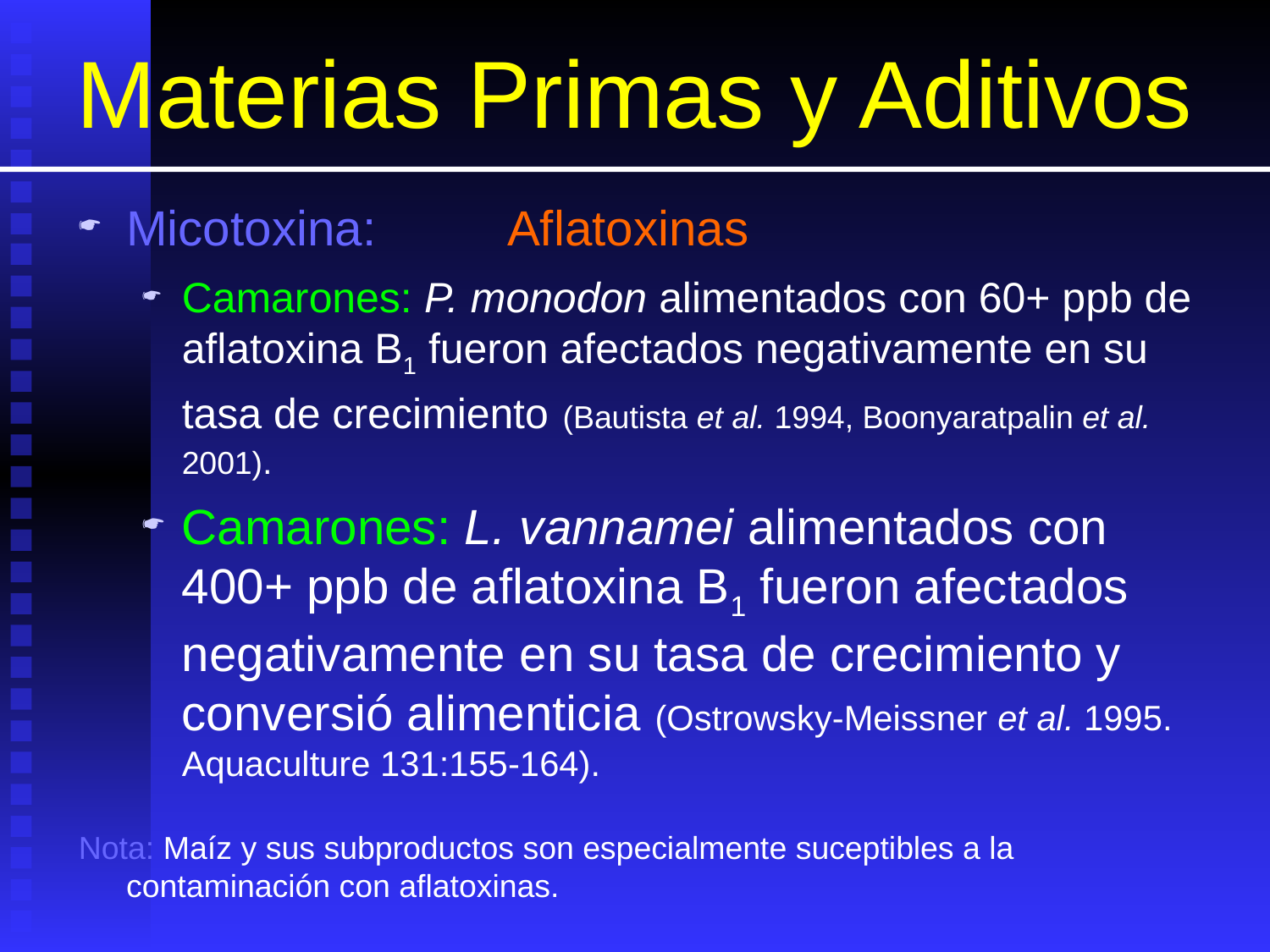

# Materias Primas y Aditivos

Micotoxina: 	Aflatoxinas
Camarones: P. monodon alimentados con 60+ ppb de aflatoxina B1 fueron afectados negativamente en su tasa de crecimiento (Bautista et al. 1994, Boonyaratpalin et al. 2001).
Camarones: L. vannamei alimentados con 400+ ppb de aflatoxina B1 fueron afectados negativamente en su tasa de crecimiento y conversió alimenticia (Ostrowsky-Meissner et al. 1995. Aquaculture 131:155-164).

Nota: Maíz y sus subproductos son especialmente suceptibles a la contaminación con aflatoxinas.